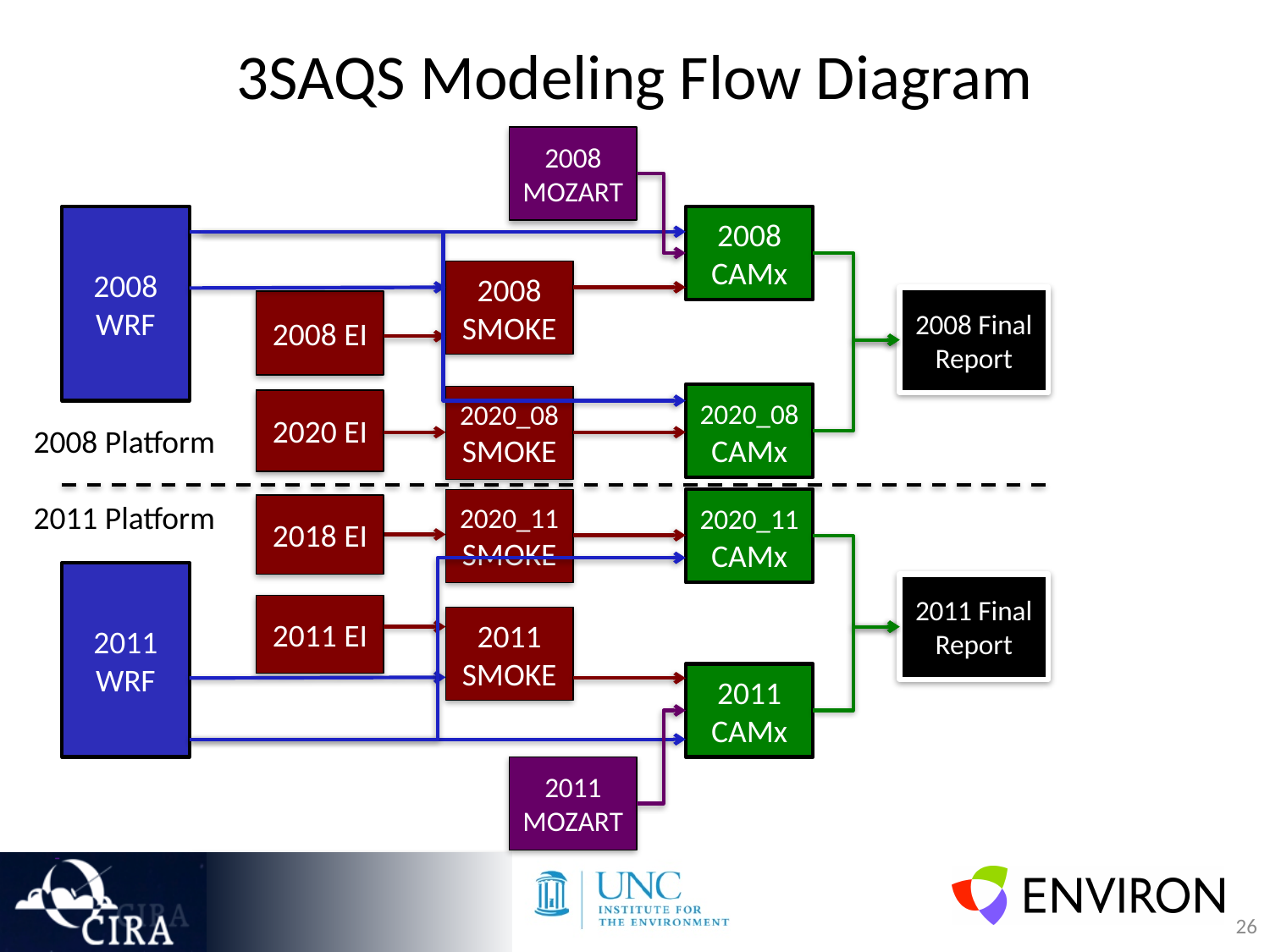

# 3SAQS Modeling Flow Diagram
2008 MOZART
2008 WRF
2008 CAMx
2008 SMOKE
2008 Final Report
2008 EI
2020_08 CAMx
2020_08 SMOKE
2020 EI
2008 Platform

2011 Platform
2020_11 SMOKE
2020_11 CAMx
2018 EI
2011 WRF
2011 Final Report
2011 EI
2011 SMOKE
2011 CAMx
2011 MOZART